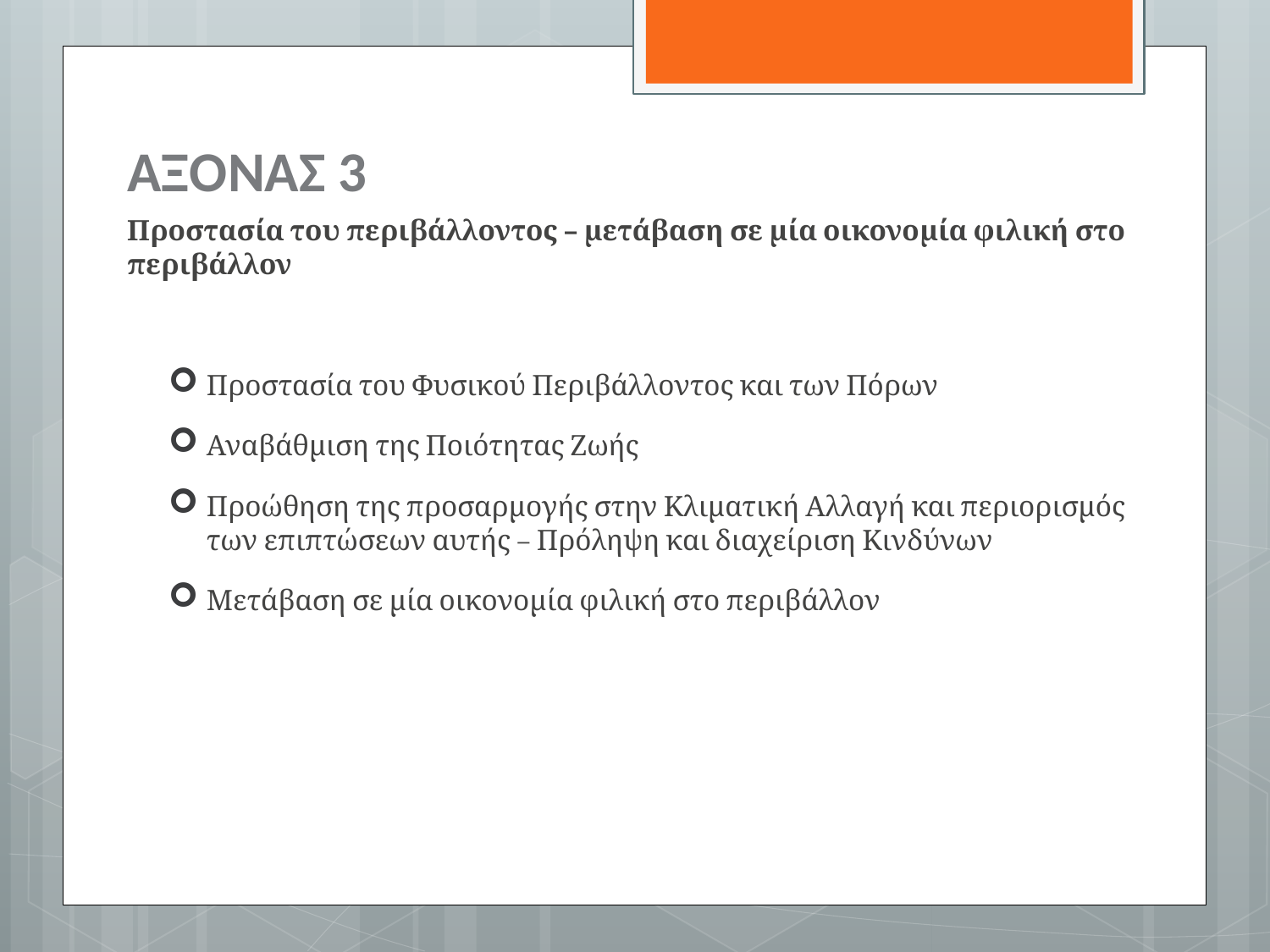

# ΑΞΟΝΑΣ 3
Προστασία του περιβάλλοντος – μετάβαση σε μία οικονομία φιλική στο περιβάλλον

Προστασία του Φυσικού Περιβάλλοντος και των Πόρων
Αναβάθμιση της Ποιότητας Ζωής
Προώθηση της προσαρμογής στην Κλιματική Αλλαγή και περιορισμός των επιπτώσεων αυτής – Πρόληψη και διαχείριση Κινδύνων
Μετάβαση σε μία οικονομία φιλική στο περιβάλλον